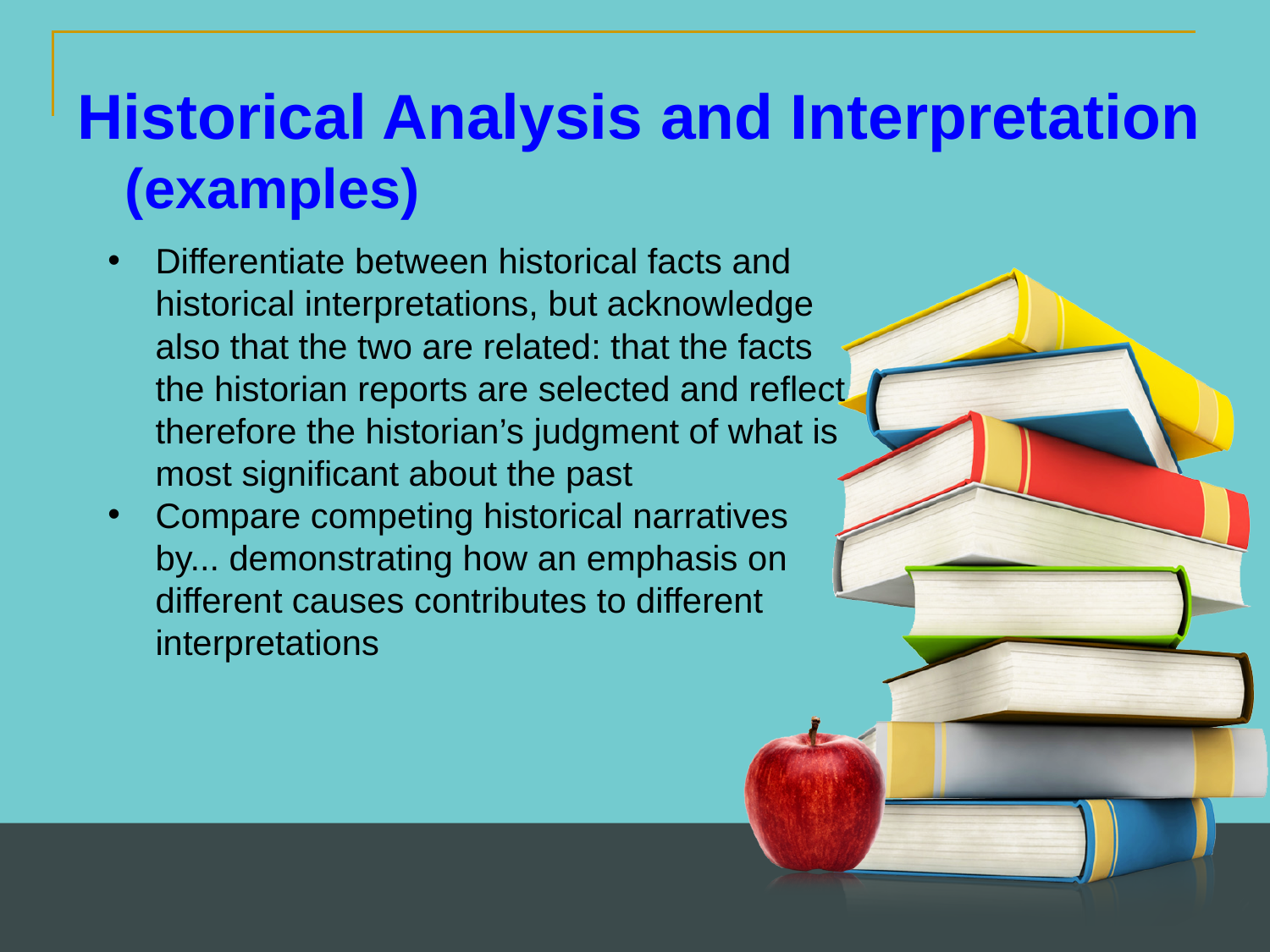

Historical Analysis and Interpretation (examples)
Differentiate between historical facts and historical interpretations, but acknowledge also that the two are related: that the facts the historian reports are selected and reflect therefore the historian’s judgment of what is most significant about the past
Compare competing historical narratives by... demonstrating how an emphasis on different causes contributes to different interpretations